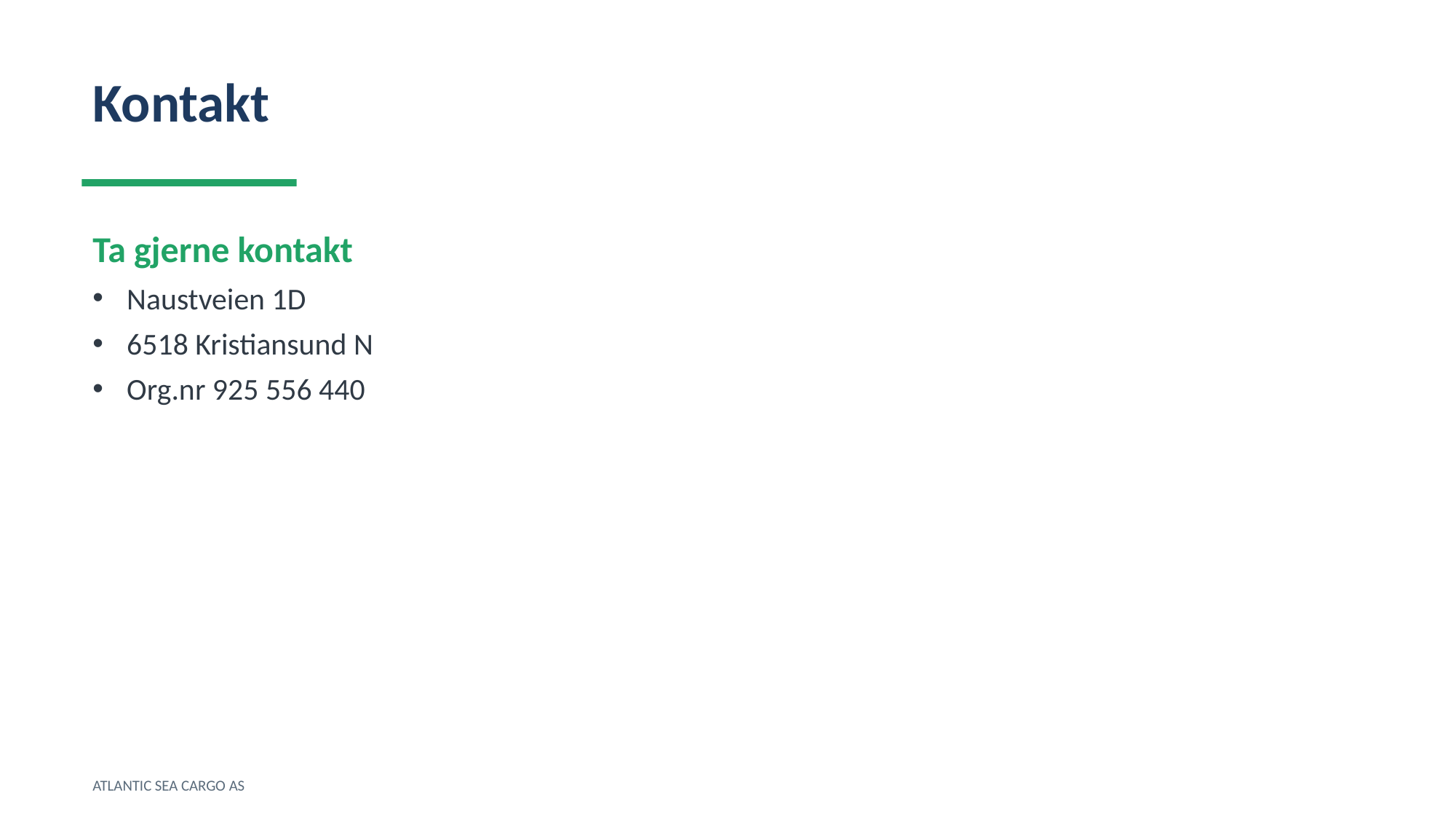

Kontakt

Ta gjerne kontakt
Naustveien 1D
6518 Kristiansund N
Org.nr 925 556 440
ATLANTIC SEA CARGO AS